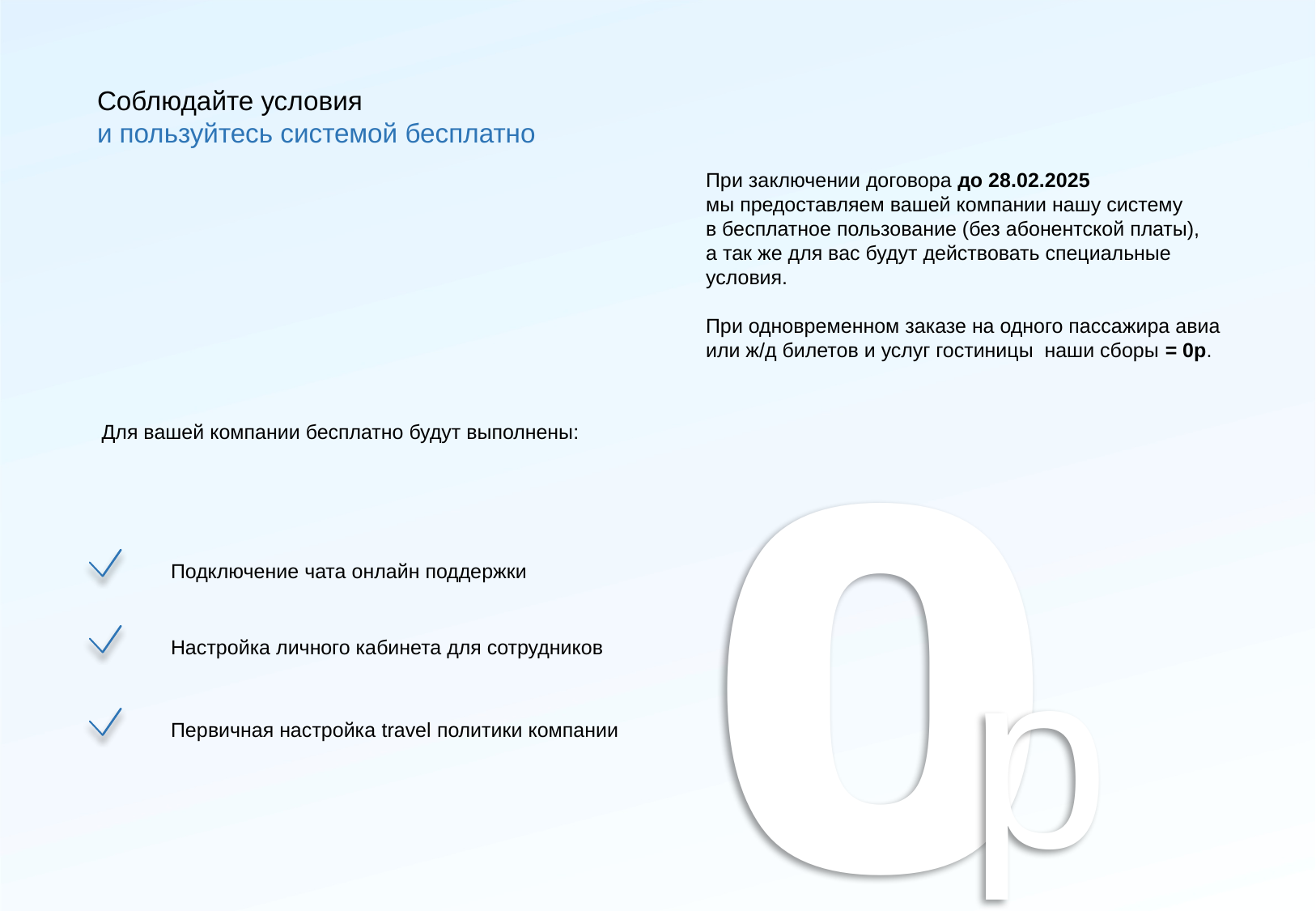

Соблюдайте условия
и пользуйтесь системой бесплатно
При заключении договора до 28.02.2025
мы предоставляем вашей компании нашу систему
в бесплатное пользование (без абонентской платы),
а так же для вас будут действовать специальные условия.

При одновременном заказе на одного пассажира авиа или ж/д билетов и услуг гостиницы  наши сборы = 0р.
0
Для вашей компании бесплатно будут выполнены:
Подключение чата онлайн поддержки
р
Настройка личного кабинета для сотрудников
Первичная настройка travel политики компании